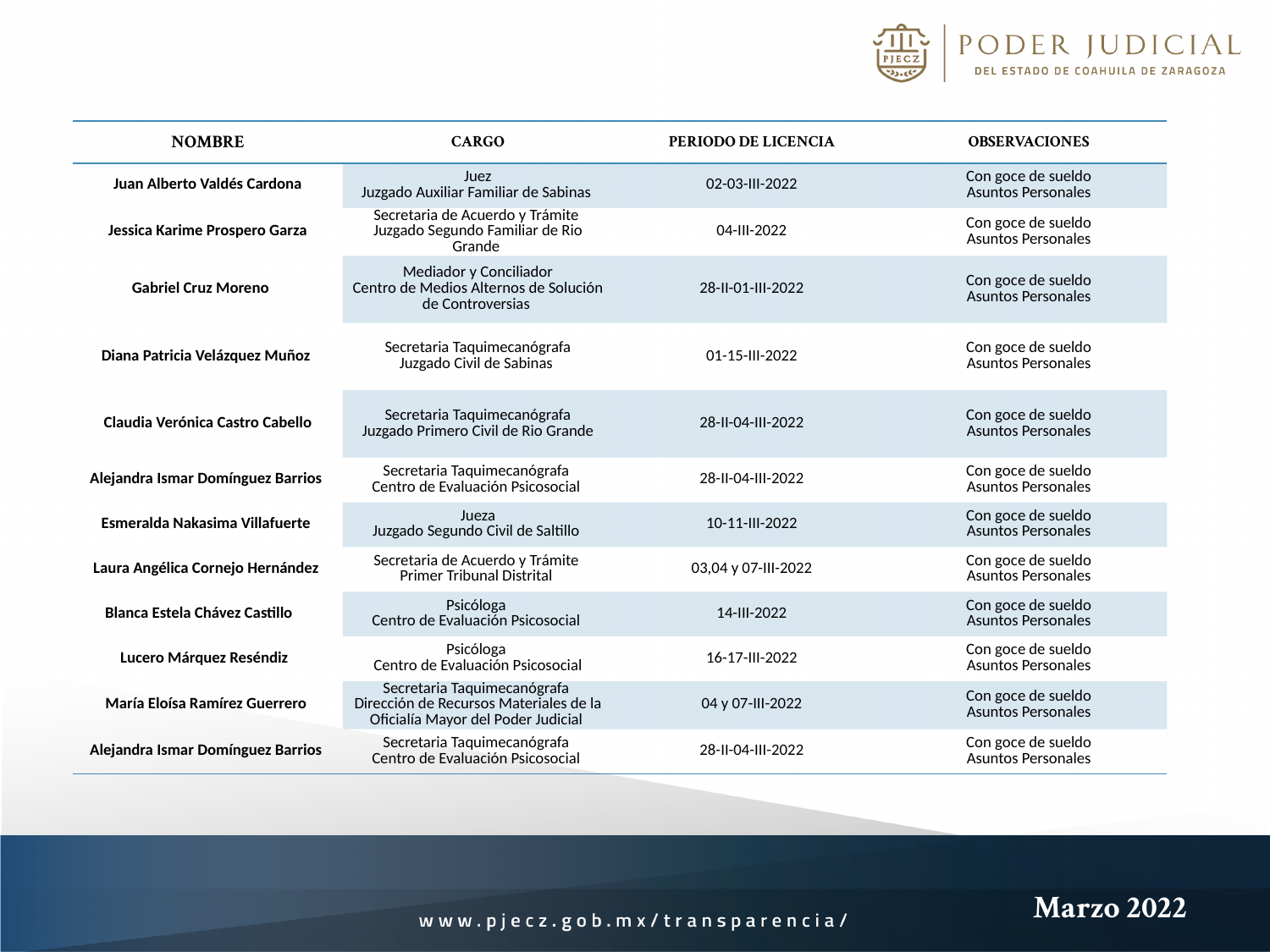

| NOMBRE | CARGO | PERIODO DE LICENCIA | OBSERVACIONES |
| --- | --- | --- | --- |
| Juan Alberto Valdés Cardona | Juez Juzgado Auxiliar Familiar de Sabinas | 02-03-III-2022 | Con goce de sueldo Asuntos Personales |
| Jessica Karime Prospero Garza | Secretaria de Acuerdo y Trámite Juzgado Segundo Familiar de Rio Grande | 04-III-2022 | Con goce de sueldo Asuntos Personales |
| Gabriel Cruz Moreno | Mediador y Conciliador Centro de Medios Alternos de Solución de Controversias | 28-II-01-III-2022 | Con goce de sueldo Asuntos Personales |
| Diana Patricia Velázquez Muñoz | Secretaria Taquimecanógrafa Juzgado Civil de Sabinas | 01-15-III-2022 | Con goce de sueldo Asuntos Personales |
| Claudia Verónica Castro Cabello | Secretaria Taquimecanógrafa Juzgado Primero Civil de Rio Grande | 28-II-04-III-2022 | Con goce de sueldo Asuntos Personales |
| Alejandra Ismar Domínguez Barrios | Secretaria Taquimecanógrafa Centro de Evaluación Psicosocial | 28-II-04-III-2022 | Con goce de sueldo Asuntos Personales |
| Esmeralda Nakasima Villafuerte | Jueza Juzgado Segundo Civil de Saltillo | 10-11-III-2022 | Con goce de sueldo Asuntos Personales |
| Laura Angélica Cornejo Hernández | Secretaria de Acuerdo y Trámite Primer Tribunal Distrital | 03,04 y 07-III-2022 | Con goce de sueldo Asuntos Personales |
| Blanca Estela Chávez Castillo | Psicóloga Centro de Evaluación Psicosocial | 14-III-2022 | Con goce de sueldo Asuntos Personales |
| Lucero Márquez Reséndiz | Psicóloga Centro de Evaluación Psicosocial | 16-17-III-2022 | Con goce de sueldo Asuntos Personales |
| María Eloísa Ramírez Guerrero | Secretaria Taquimecanógrafa Dirección de Recursos Materiales de la Oficialía Mayor del Poder Judicial | 04 y 07-III-2022 | Con goce de sueldo Asuntos Personales |
| Alejandra Ismar Domínguez Barrios | Secretaria Taquimecanógrafa Centro de Evaluación Psicosocial | 28-II-04-III-2022 | Con goce de sueldo Asuntos Personales |
Marzo 2022